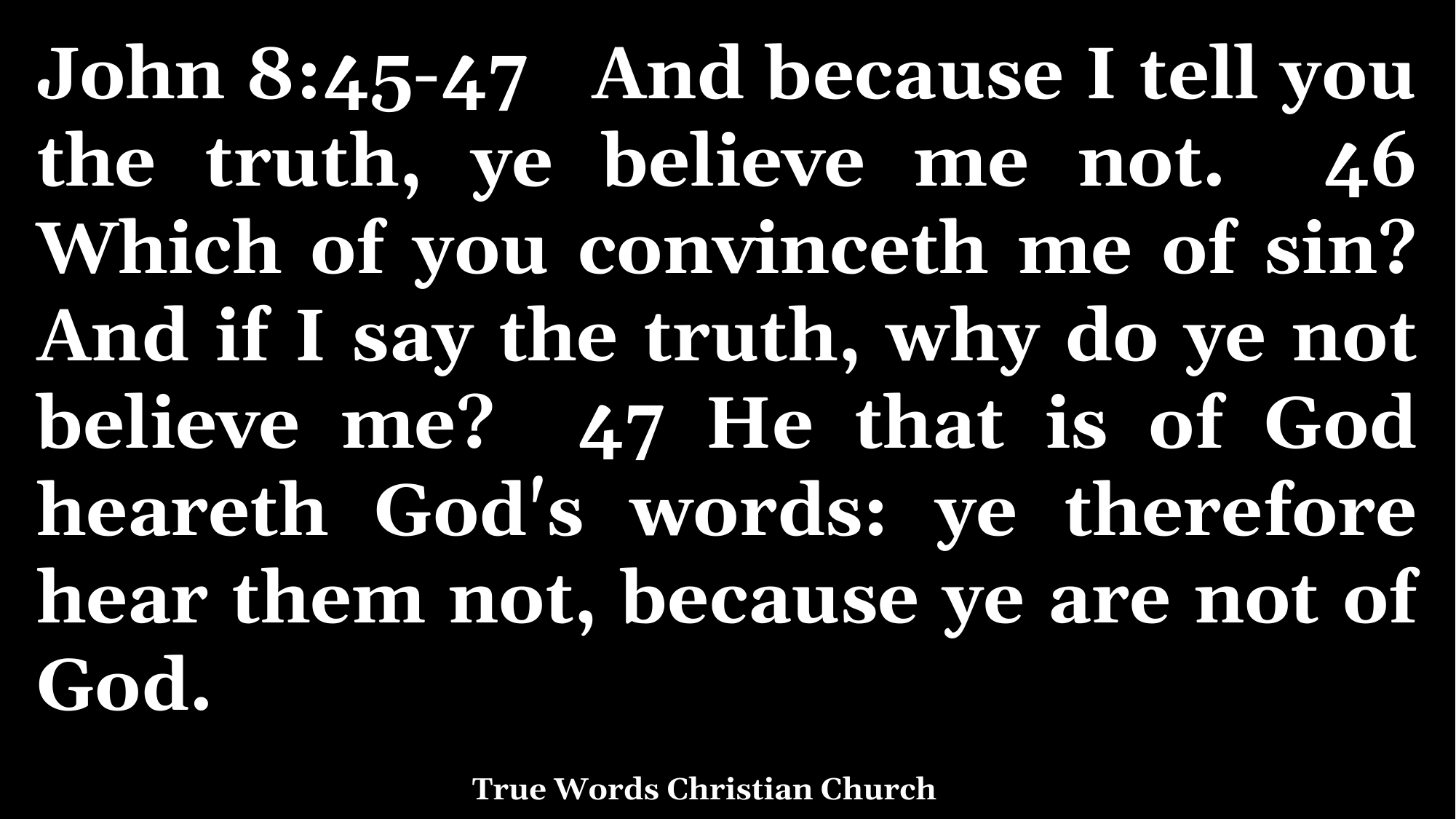

John 8:45-47   And because I tell you the truth, ye believe me not.  46 Which of you convinceth me of sin? And if I say the truth, why do ye not believe me?  47 He that is of God heareth God's words: ye therefore hear them not, because ye are not of God.
True Words Christian Church